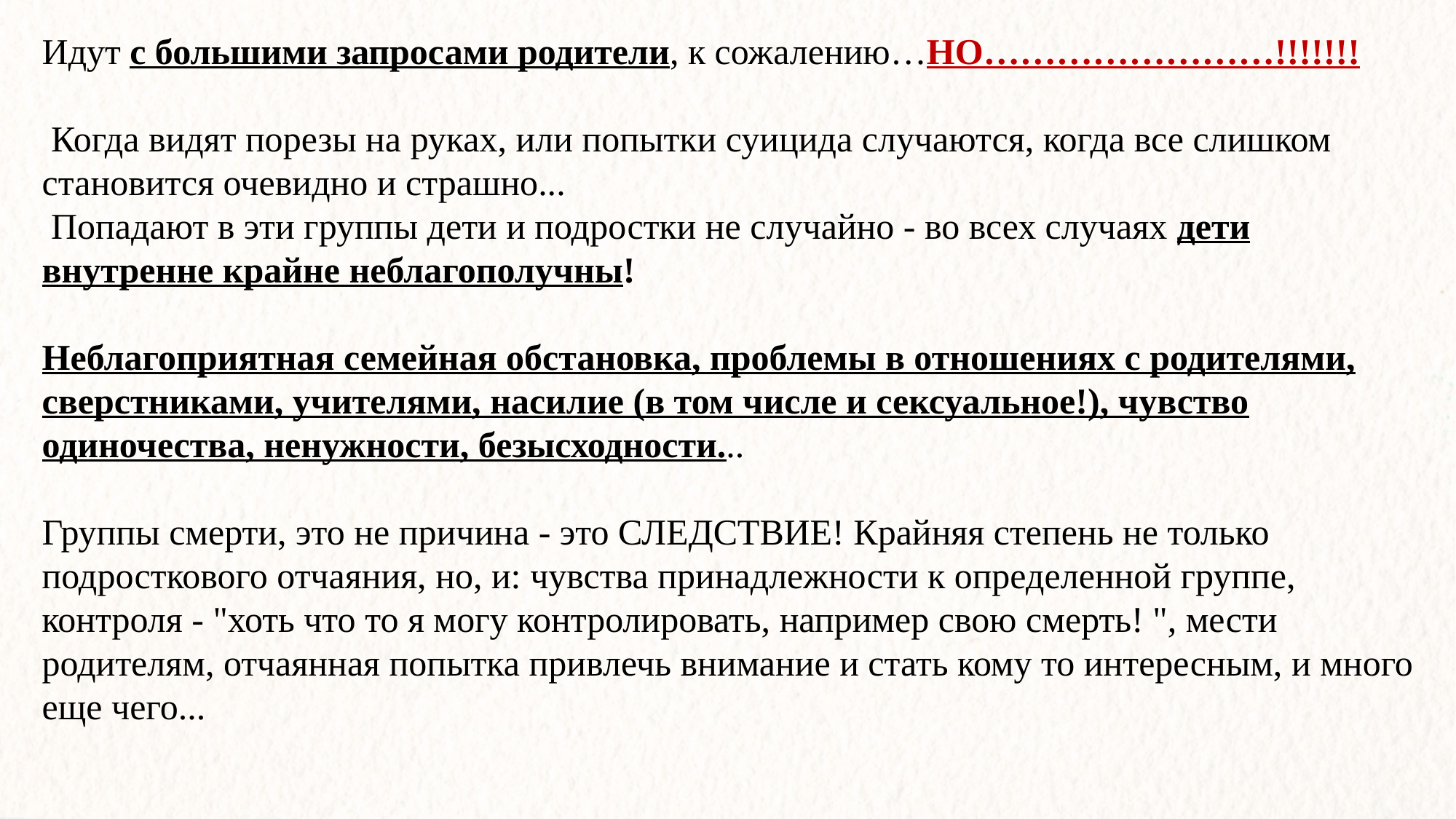

Идут с большими запросами родители, к сожалению…НО……………………!!!!!!!

 Когда видят порезы на руках, или попытки суицида случаются, когда все слишком становится очевидно и страшно...
 Попадают в эти группы дети и подростки не случайно - во всех случаях дети внутренне крайне неблагополучны!

Неблагоприятная семейная обстановка, проблемы в отношениях с родителями, сверстниками, учителями, насилие (в том числе и сексуальное!), чувство одиночества, ненужности, безысходности...

Группы смерти, это не причина - это СЛЕДСТВИЕ! Крайняя степень не только подросткового отчаяния, но, и: чувства принадлежности к определенной группе, контроля - "хоть что то я могу контролировать, например свою смерть! ", мести родителям, отчаянная попытка привлечь внимание и стать кому то интересным, и много еще чего...